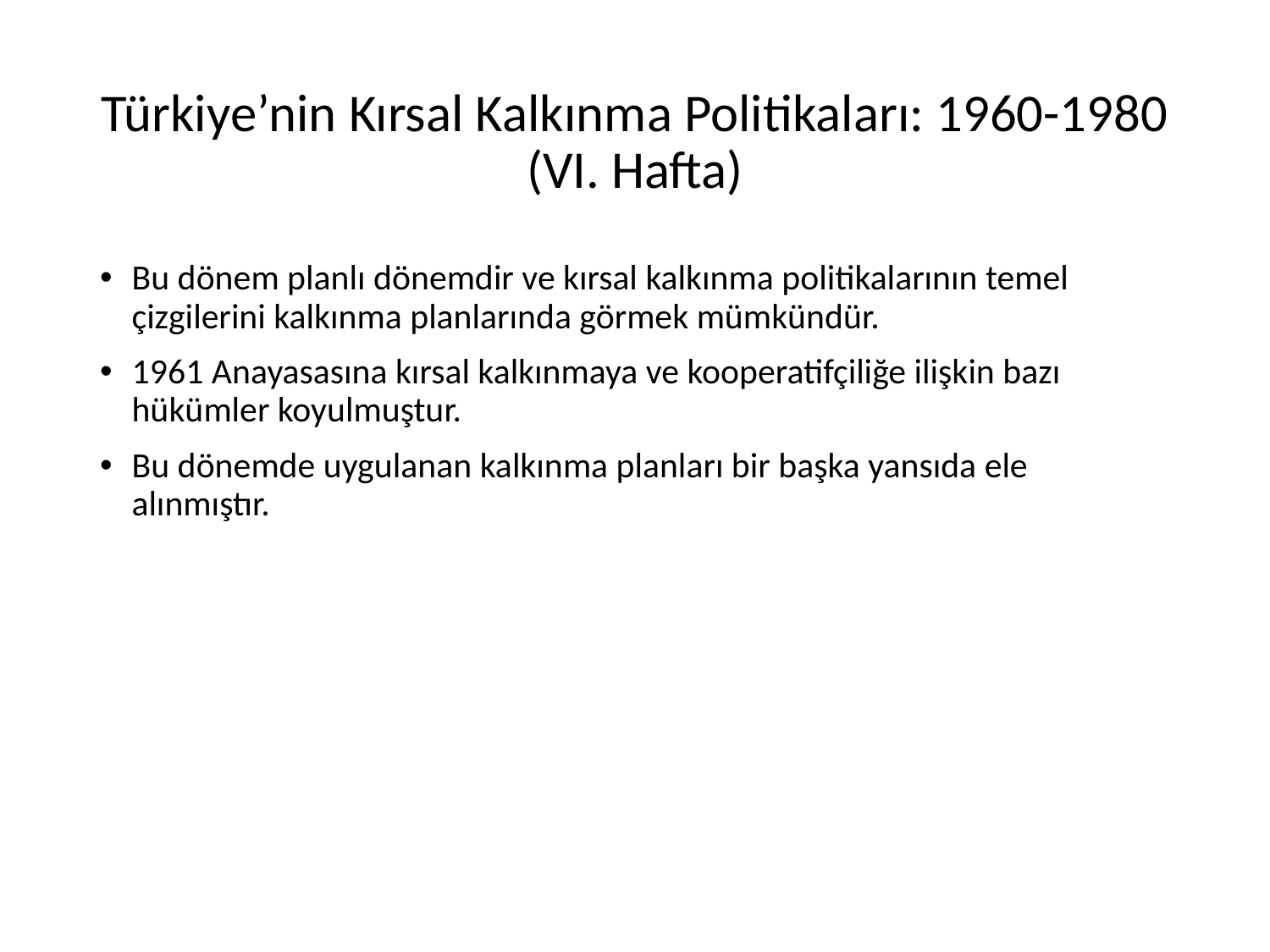

# Türkiye’nin Kırsal Kalkınma Politikaları: 1960-1980 (VI. Hafta)
Bu dönem planlı dönemdir ve kırsal kalkınma politikalarının temel çizgilerini kalkınma planlarında görmek mümkündür.
1961 Anayasasına kırsal kalkınmaya ve kooperatifçiliğe ilişkin bazı hükümler koyulmuştur.
Bu dönemde uygulanan kalkınma planları bir başka yansıda ele alınmıştır.